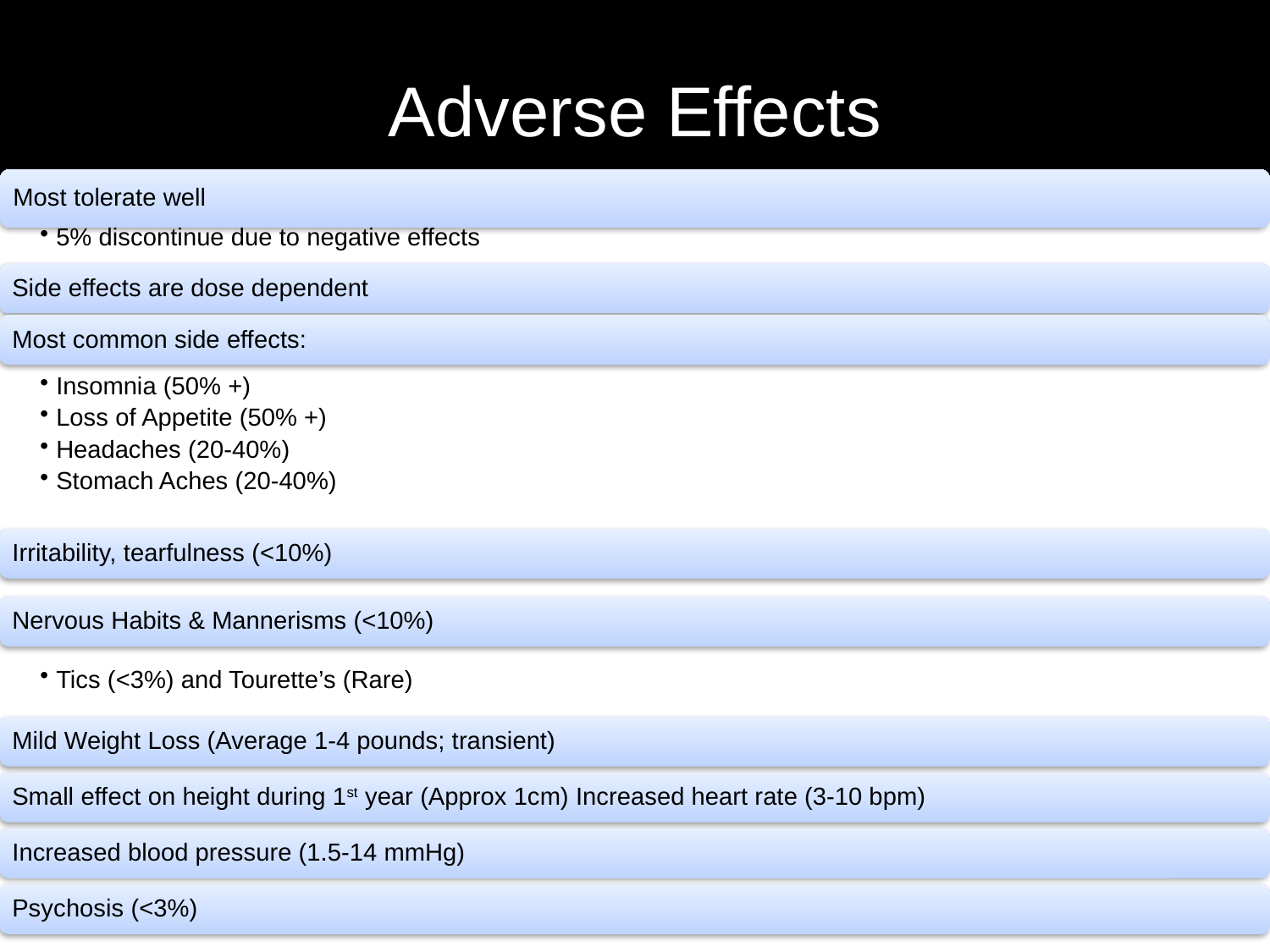

# Adverse Effects
Most tolerate well
5% discontinue due to negative effects
Side effects are dose dependent
Most common side effects:
Insomnia (50% +)
Loss of Appetite (50% +)
Headaches (20-40%)
Stomach Aches (20-40%)
Irritability, tearfulness (<10%)
Nervous Habits & Mannerisms (<10%)
Tics (<3%) and Tourette’s (Rare)
Mild Weight Loss (Average 1-4 pounds; transient)
Small effect on height during 1st year (Approx 1cm) Increased heart rate (3-10 bpm)
Increased blood pressure (1.5-14 mmHg)
Psychosis (<3%)